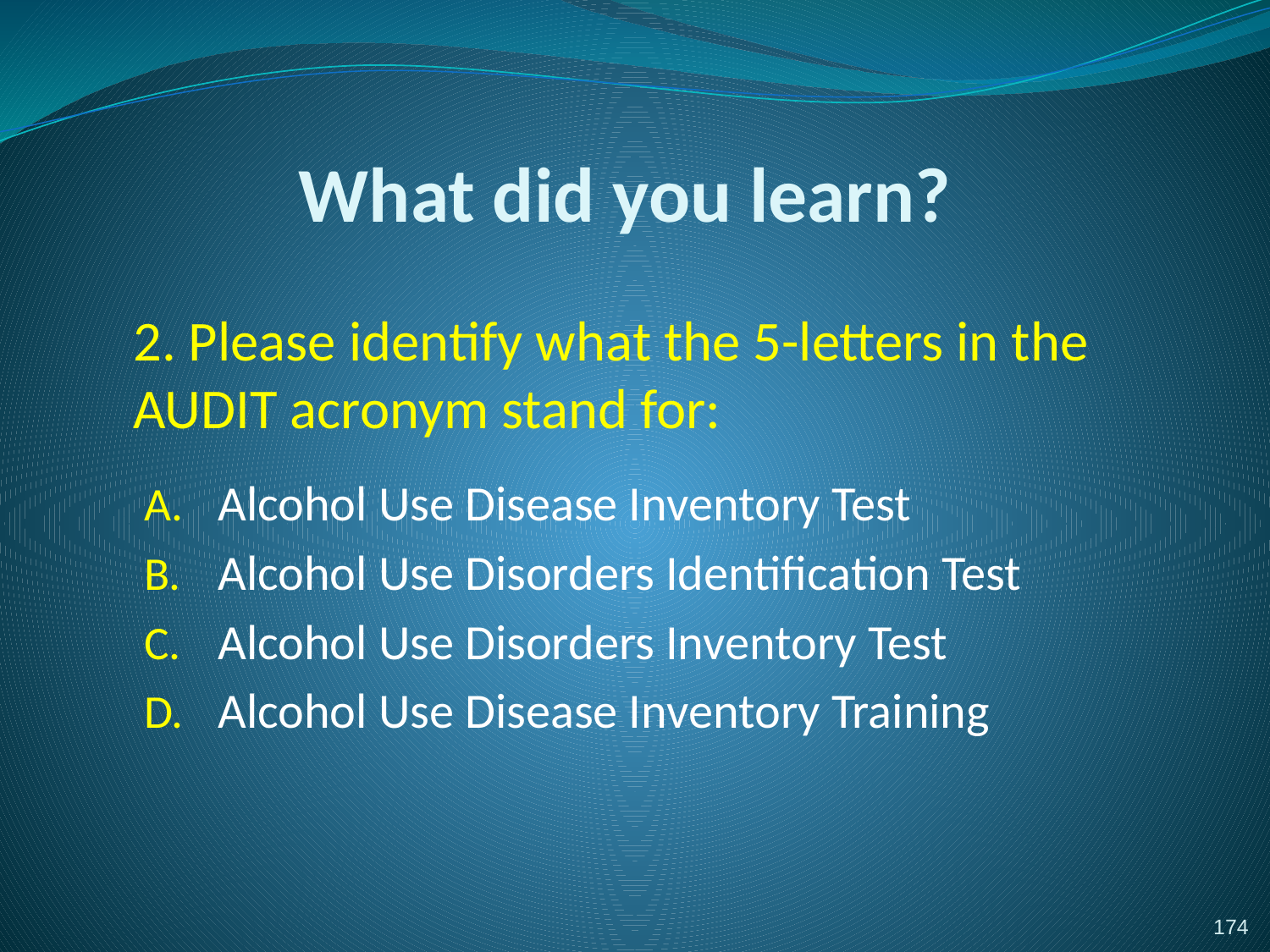

What did you learn?
2. Please identify what the 5-letters in the AUDIT acronym stand for:
Alcohol Use Disease Inventory Test
Alcohol Use Disorders Identification Test
Alcohol Use Disorders Inventory Test
Alcohol Use Disease Inventory Training
174